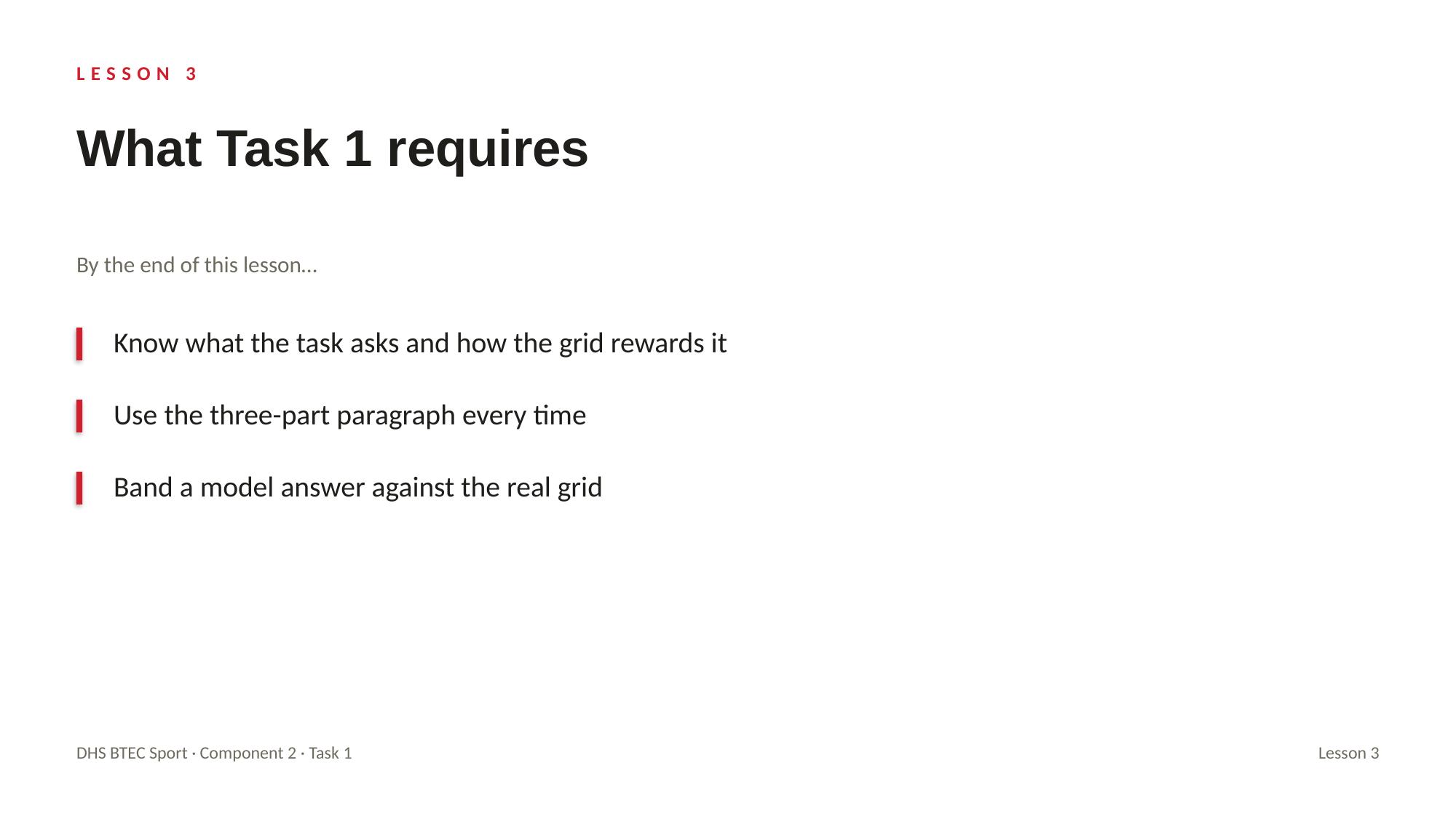

LESSON 3
What Task 1 requires
By the end of this lesson…
Know what the task asks and how the grid rewards it

Use the three-part paragraph every time

Band a model answer against the real grid

DHS BTEC Sport · Component 2 · Task 1
Lesson 3